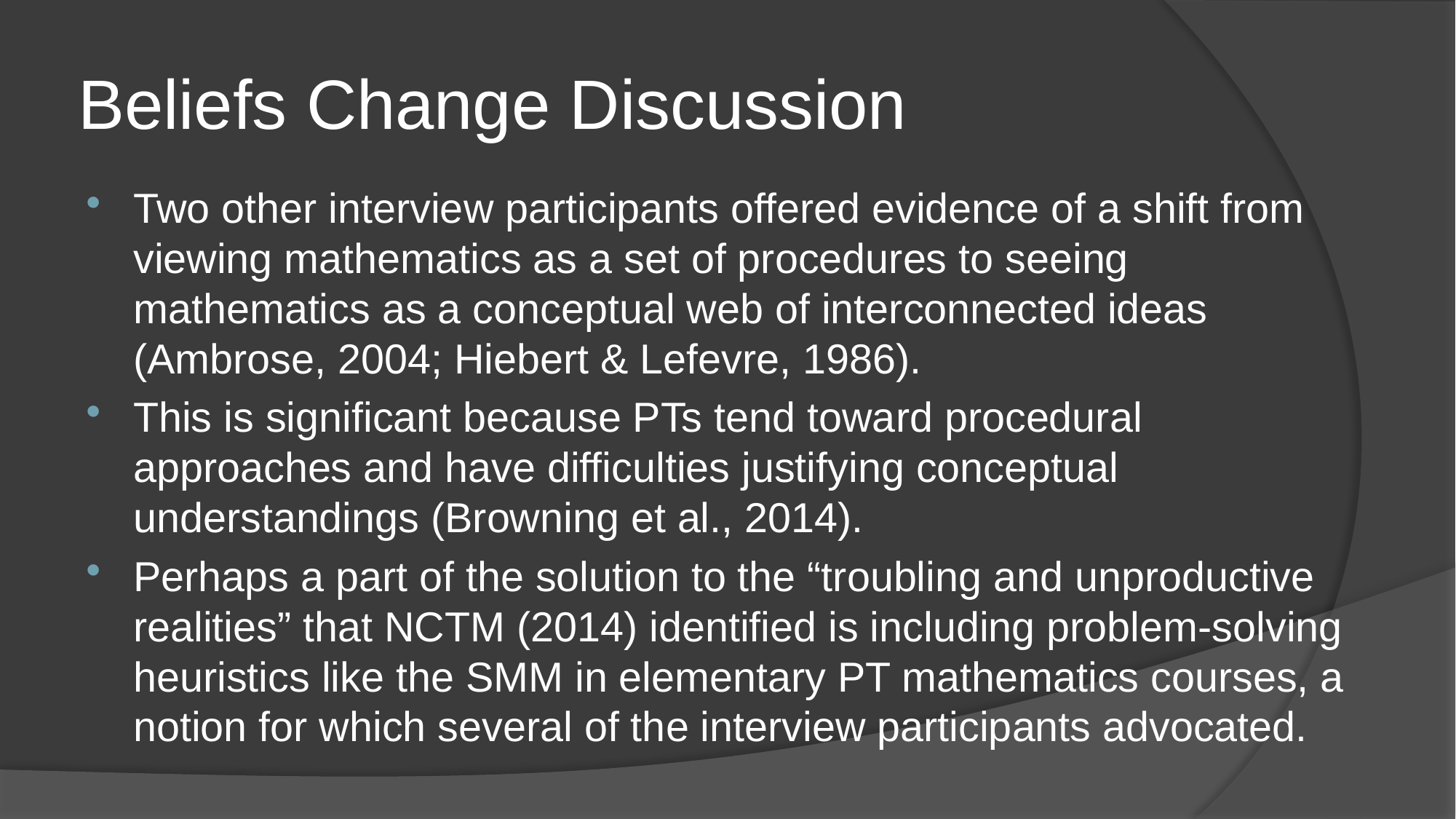

# Beliefs Change Discussion
Two other interview participants offered evidence of a shift from viewing mathematics as a set of procedures to seeing mathematics as a conceptual web of interconnected ideas (Ambrose, 2004; Hiebert & Lefevre, 1986).
This is significant because PTs tend toward procedural approaches and have difficulties justifying conceptual understandings (Browning et al., 2014).
Perhaps a part of the solution to the “troubling and unproductive realities” that NCTM (2014) identified is including problem-solving heuristics like the SMM in elementary PT mathematics courses, a notion for which several of the interview participants advocated.